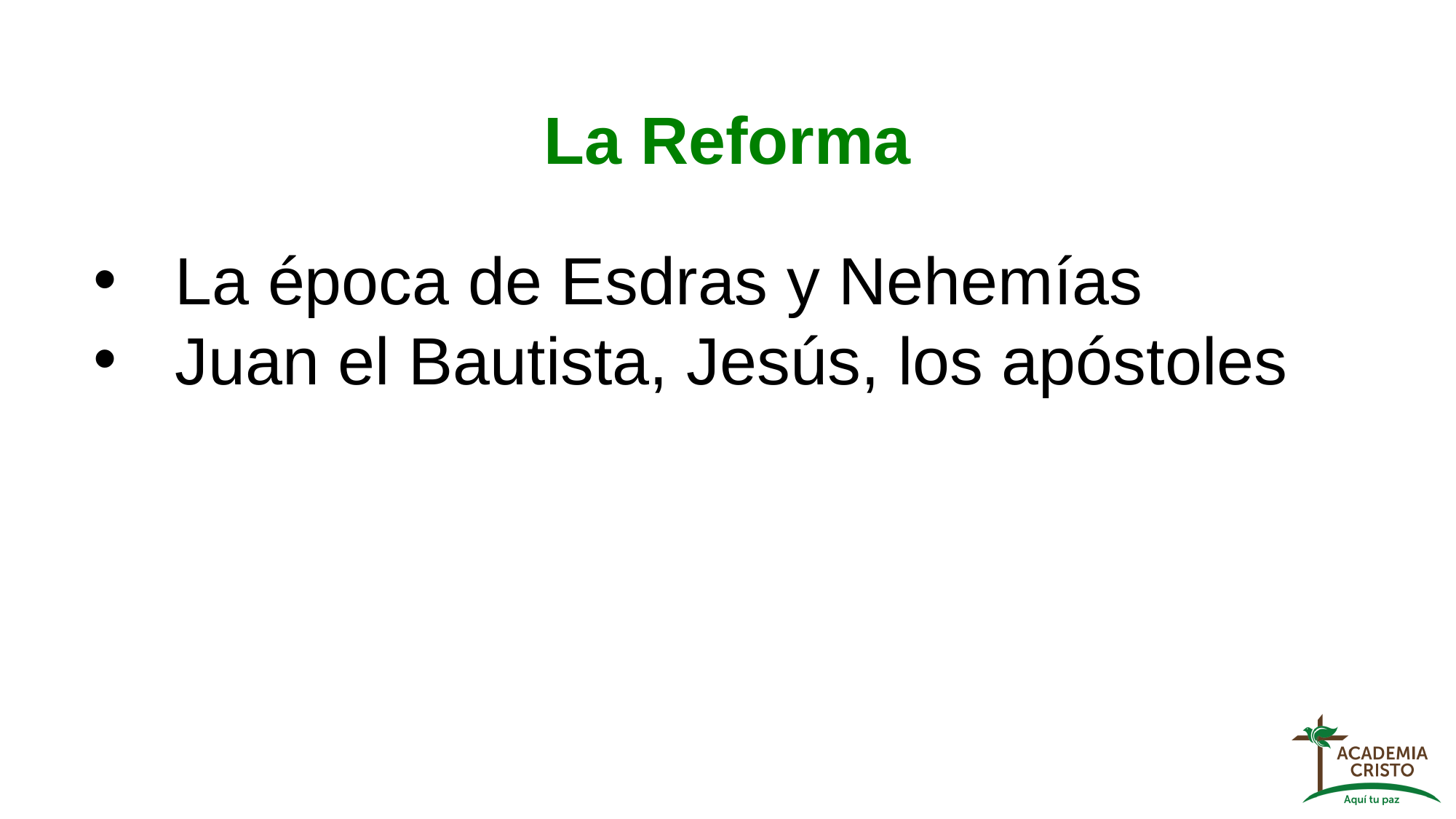

# La Reforma
La época de Esdras y Nehemías
Juan el Bautista, Jesús, los apóstoles